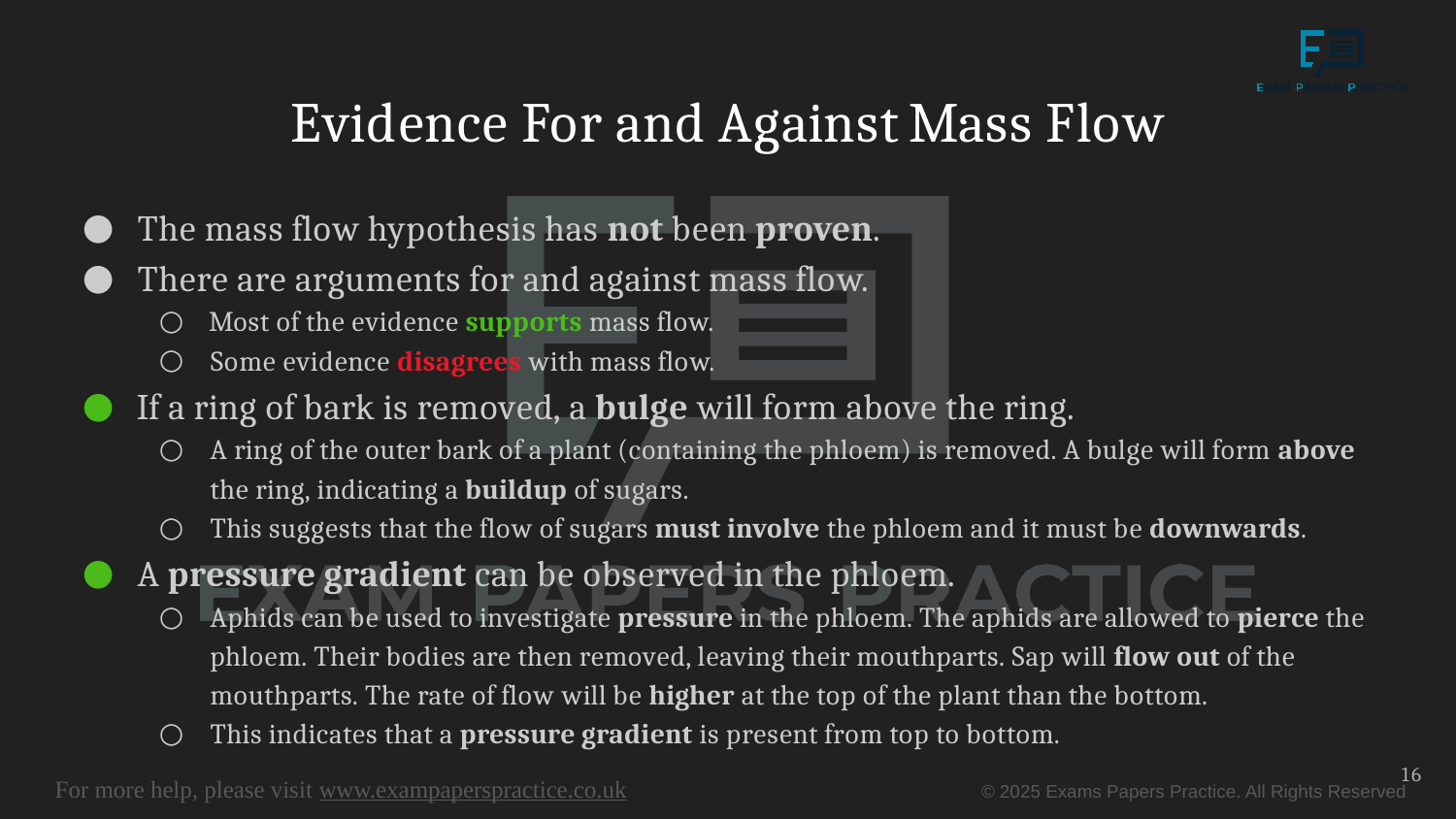

# Evidence For and Against Mass Flow

The mass flow hypothesis has not been proven.
There are arguments for and against mass flow.
Most of the evidence supports mass flow.
Some evidence disagrees with mass flow.
If a ring of bark is removed, a bulge will form above the ring.
A ring of the outer bark of a plant (containing the phloem) is removed. A bulge will form above the ring, indicating a buildup of sugars.
This suggests that the flow of sugars must involve the phloem and it must be downwards.
A pressure gradient can be observed in the phloem.
Aphids can be used to investigate pressure in the phloem. The aphids are allowed to pierce the phloem. Their bodies are then removed, leaving their mouthparts. Sap will flow out of the mouthparts. The rate of flow will be higher at the top of the plant than the bottom.
This indicates that a pressure gradient is present from top to bottom.
16